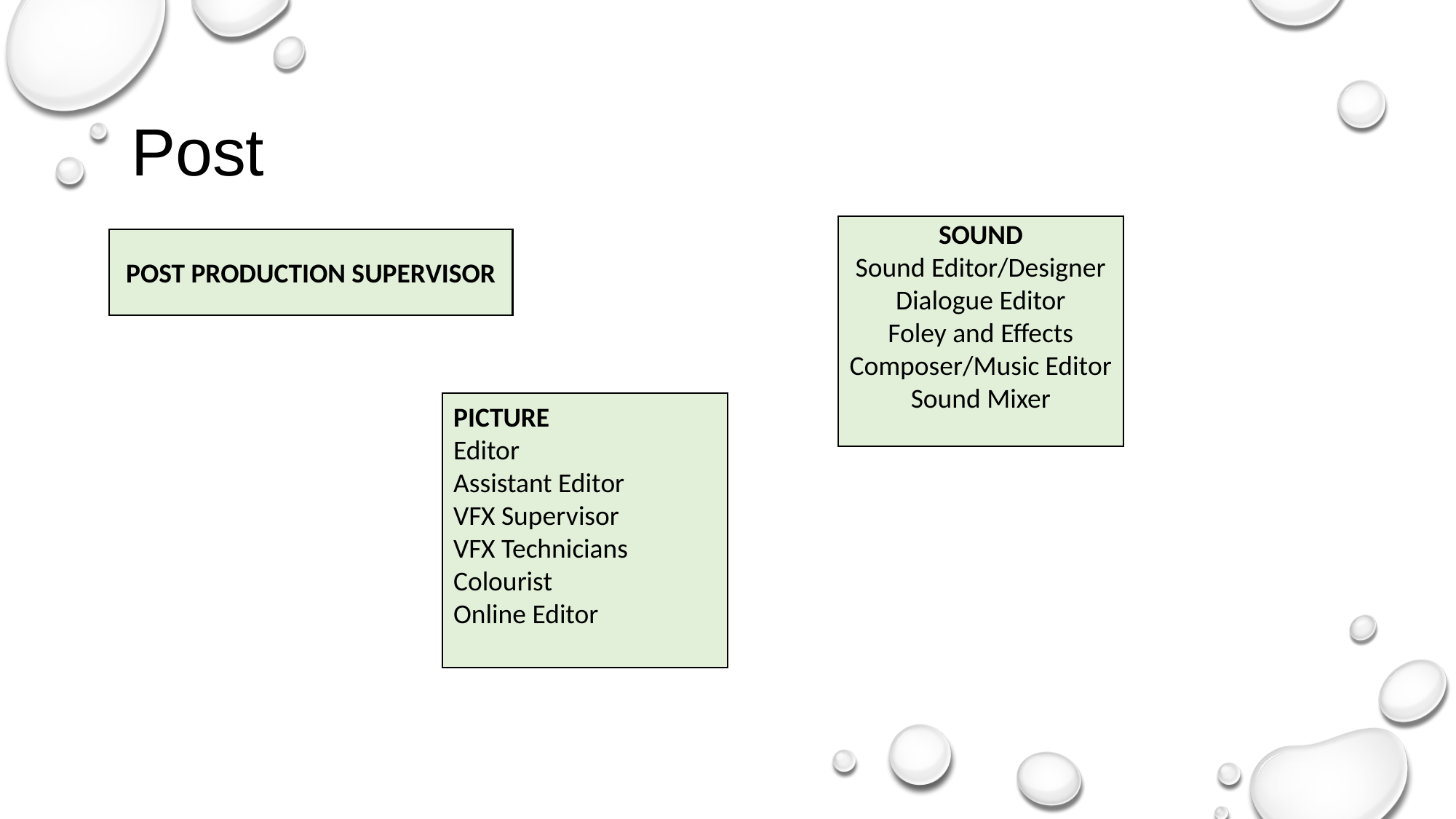

# Post
SOUND
Sound Editor/Designer
Dialogue Editor
Foley and Effects
Composer/Music Editor
Sound Mixer

POST PRODUCTION SUPERVISOR
PICTURE
Editor
Assistant Editor
VFX Supervisor
VFX Technicians
Colourist
Online Editor